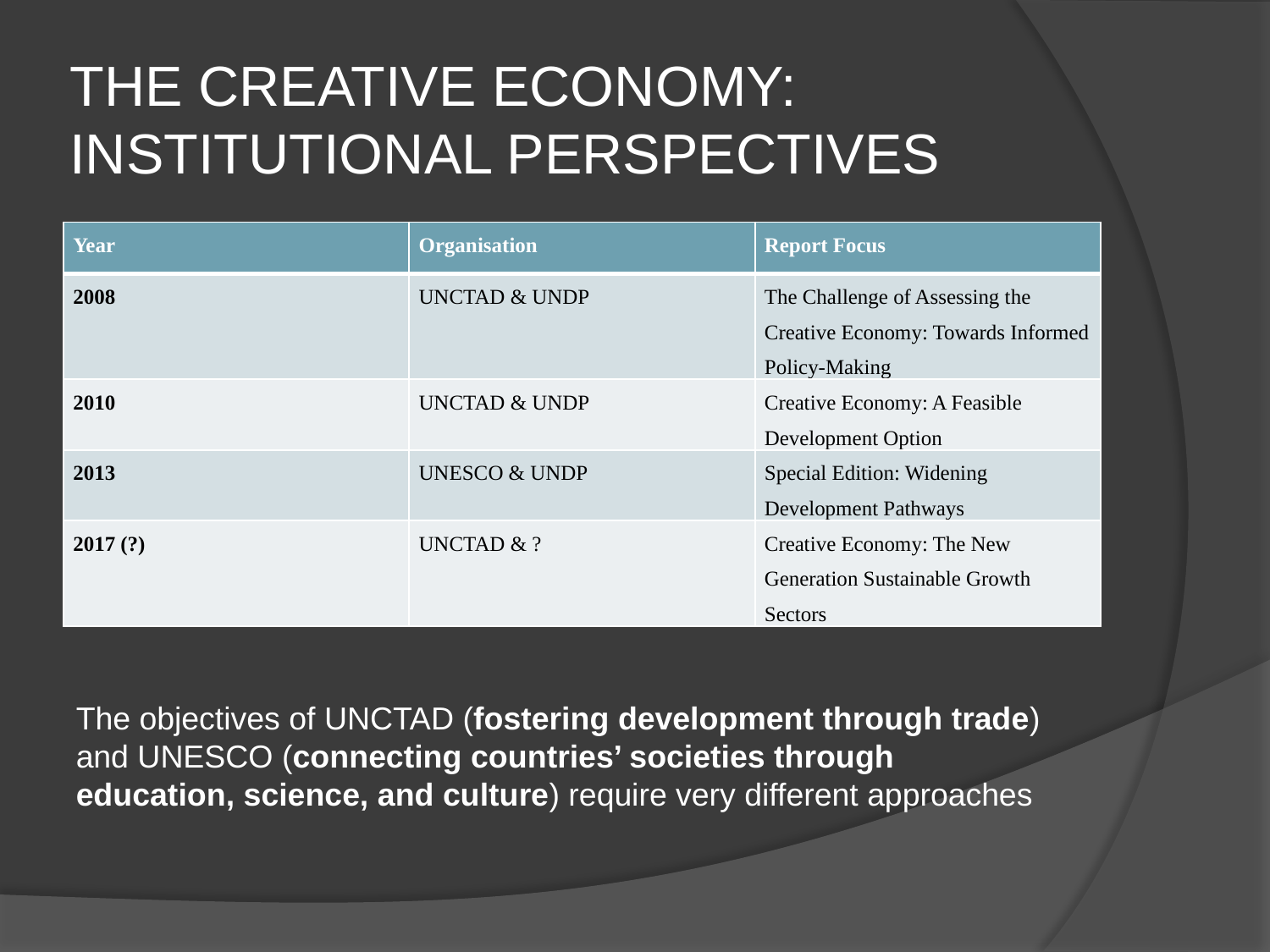

# THE CREATIVE ECONOMY: INSTITUTIONAL PERSPECTIVES
| Year | Organisation | Report Focus |
| --- | --- | --- |
| 2008 | UNCTAD & UNDP | The Challenge of Assessing the Creative Economy: Towards Informed Policy-Making |
| 2010 | UNCTAD & UNDP | Creative Economy: A Feasible Development Option |
| 2013 | UNESCO & UNDP | Special Edition: Widening Development Pathways |
| 2017 (?) | UNCTAD & ? | Creative Economy: The New Generation Sustainable Growth Sectors |
The objectives of UNCTAD (fostering development through trade) and UNESCO (connecting countries’ societies through education, science, and culture) require very different approaches